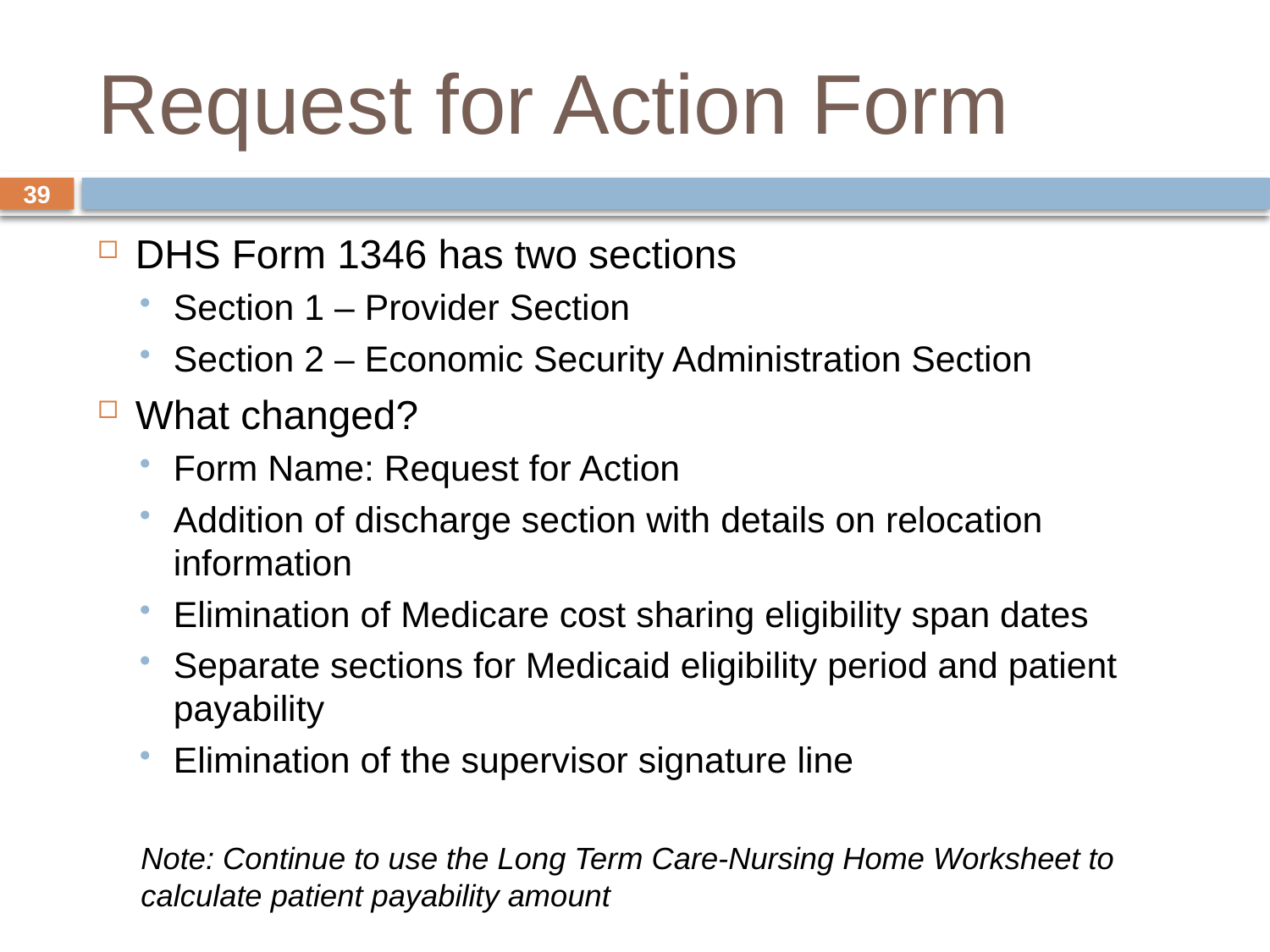

# Request for Action Form
39
DHS Form 1346 has two sections
Section 1 – Provider Section
Section 2 – Economic Security Administration Section
What changed?
Form Name: Request for Action
Addition of discharge section with details on relocation information
Elimination of Medicare cost sharing eligibility span dates
Separate sections for Medicaid eligibility period and patient payability
Elimination of the supervisor signature line

Note: Continue to use the Long Term Care-Nursing Home Worksheet to calculate patient payability amount